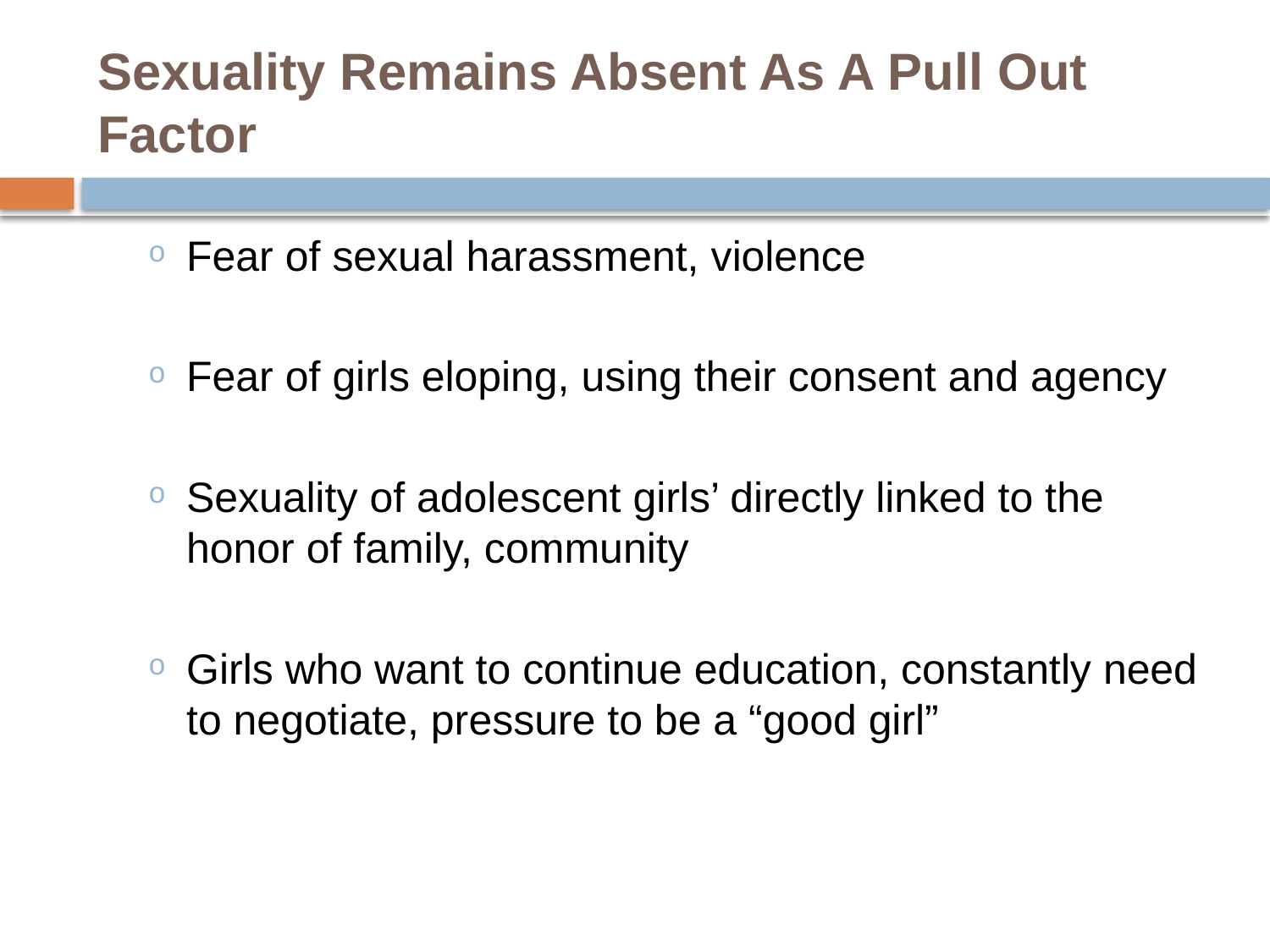

# Sexuality Remains Absent As A Pull Out Factor
Fear of sexual harassment, violence

Fear of girls eloping, using their consent and agency

Sexuality of adolescent girls’ directly linked to the honor of family, community

Girls who want to continue education, constantly need to negotiate, pressure to be a “good girl”